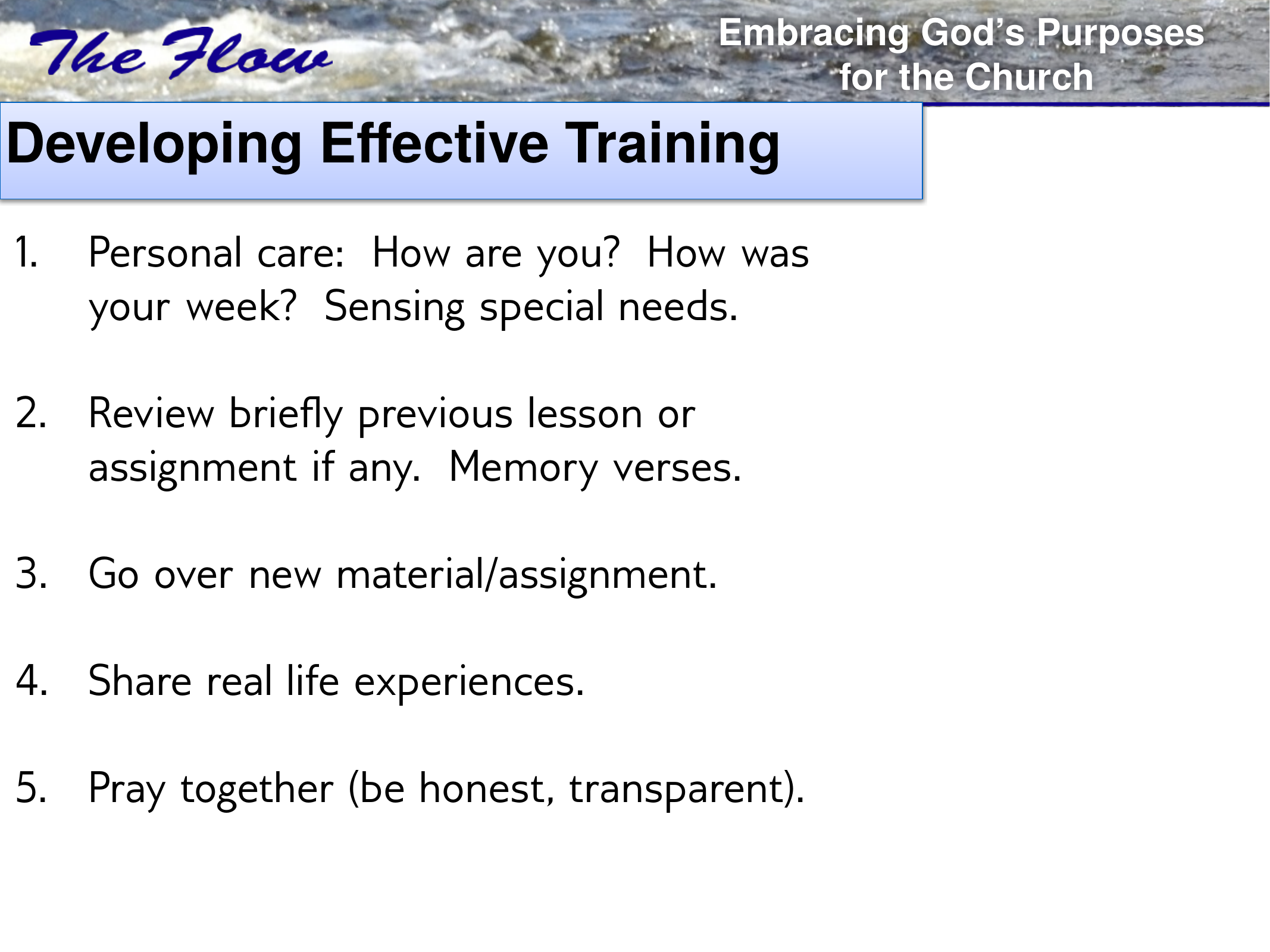

# Developing Effective Training
Personal care:  How are you?  How was your week?  Sensing special needs.

Review briefly previous lesson or assignment if any.  Memory verses.

Go over new material/assignment.

Share real life experiences.

Pray together (be honest, transparent).